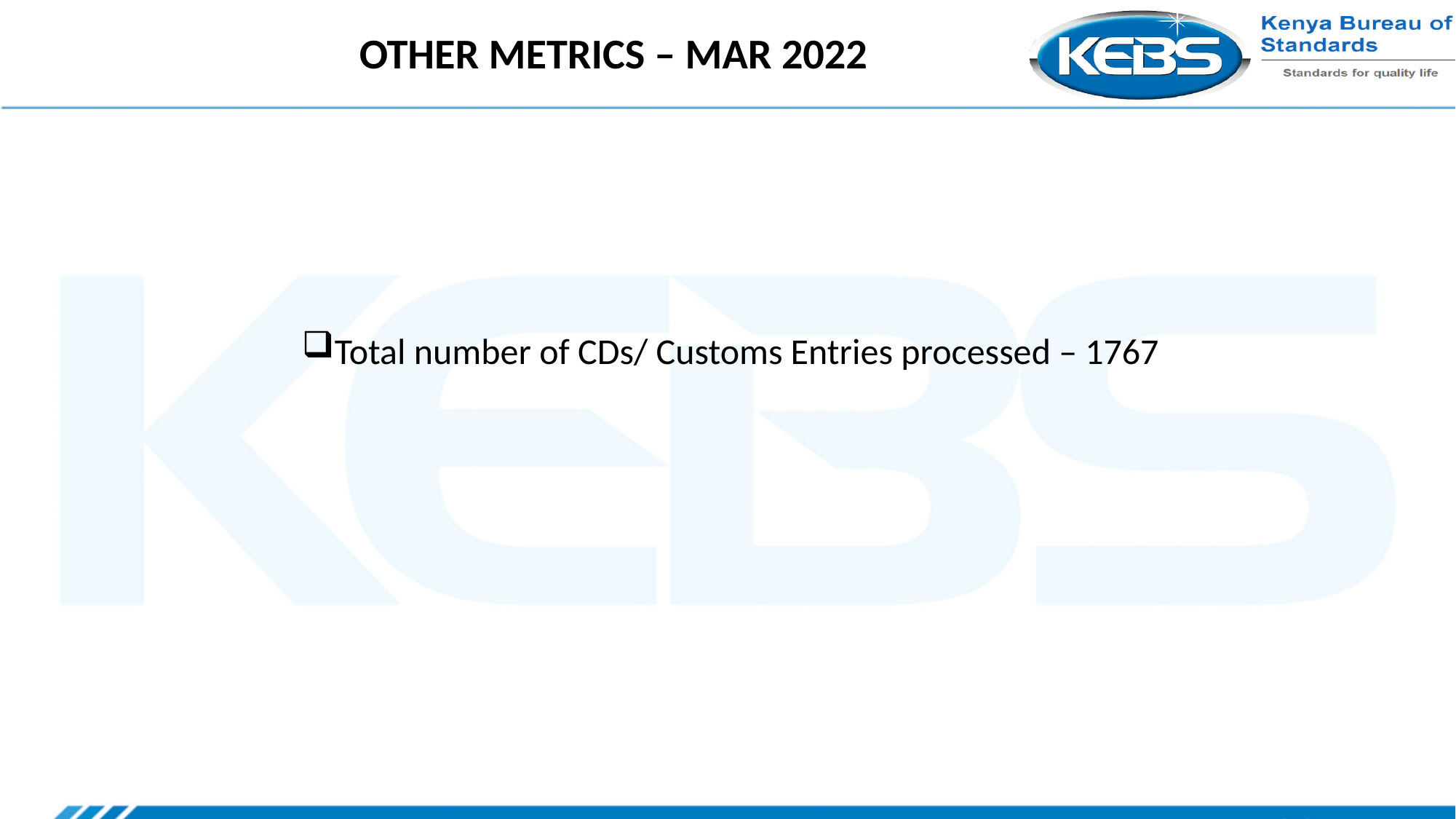

# OTHER METRICS – MAR 2022

Total number of CDs/ Customs Entries processed – 1767